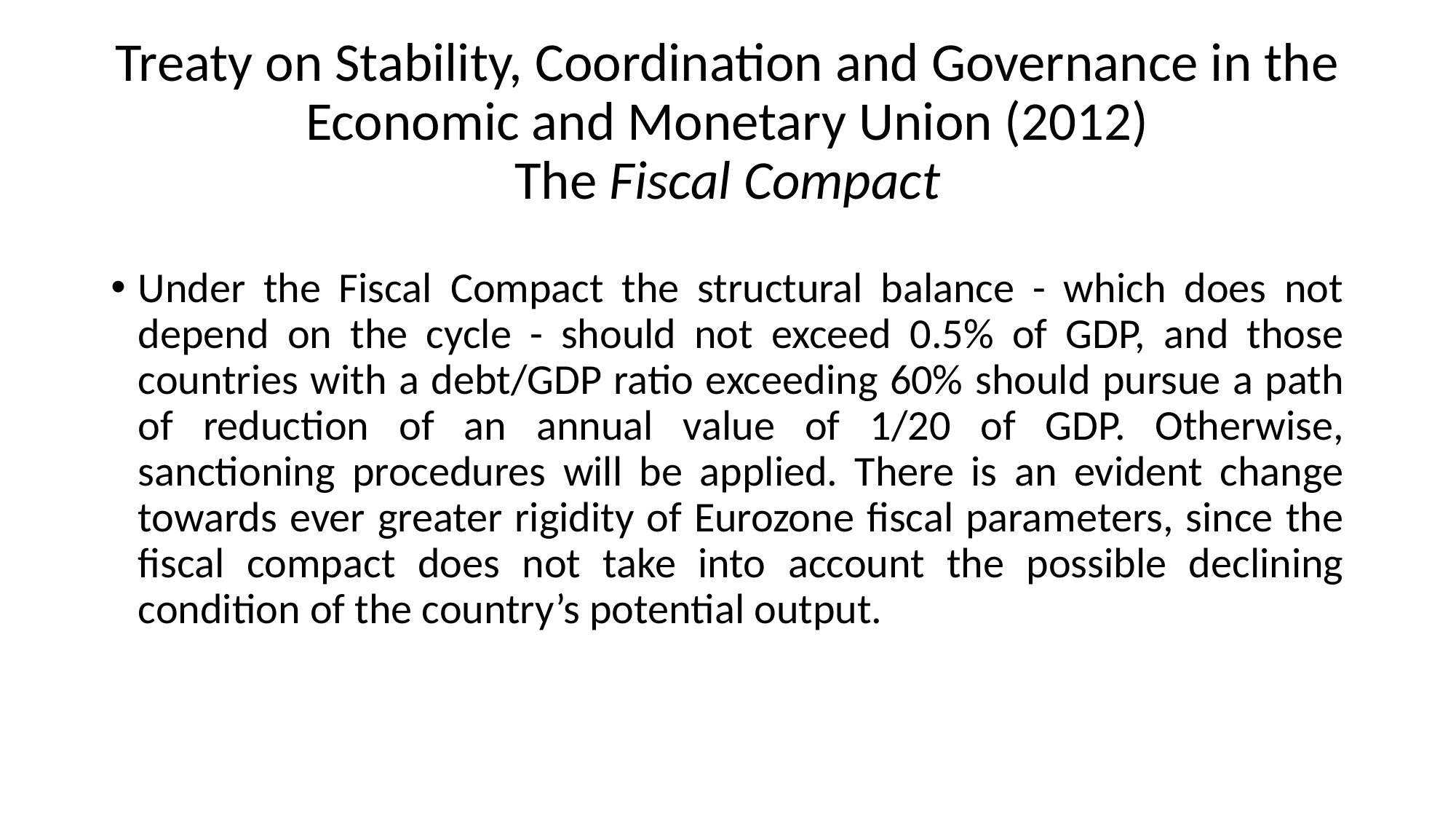

# Treaty on Stability, Coordination and Governance in the Economic and Monetary Union (2012) The Fiscal Compact
Under the Fiscal Compact the structural balance - which does not depend on the cycle - should not exceed 0.5% of GDP, and those countries with a debt/GDP ratio exceeding 60% should pursue a path of reduction of an annual value of 1/20 of GDP. Otherwise, sanctioning procedures will be applied. There is an evident change towards ever greater rigidity of Eurozone fiscal parameters, since the fiscal compact does not take into account the possible declining condition of the country’s potential output.